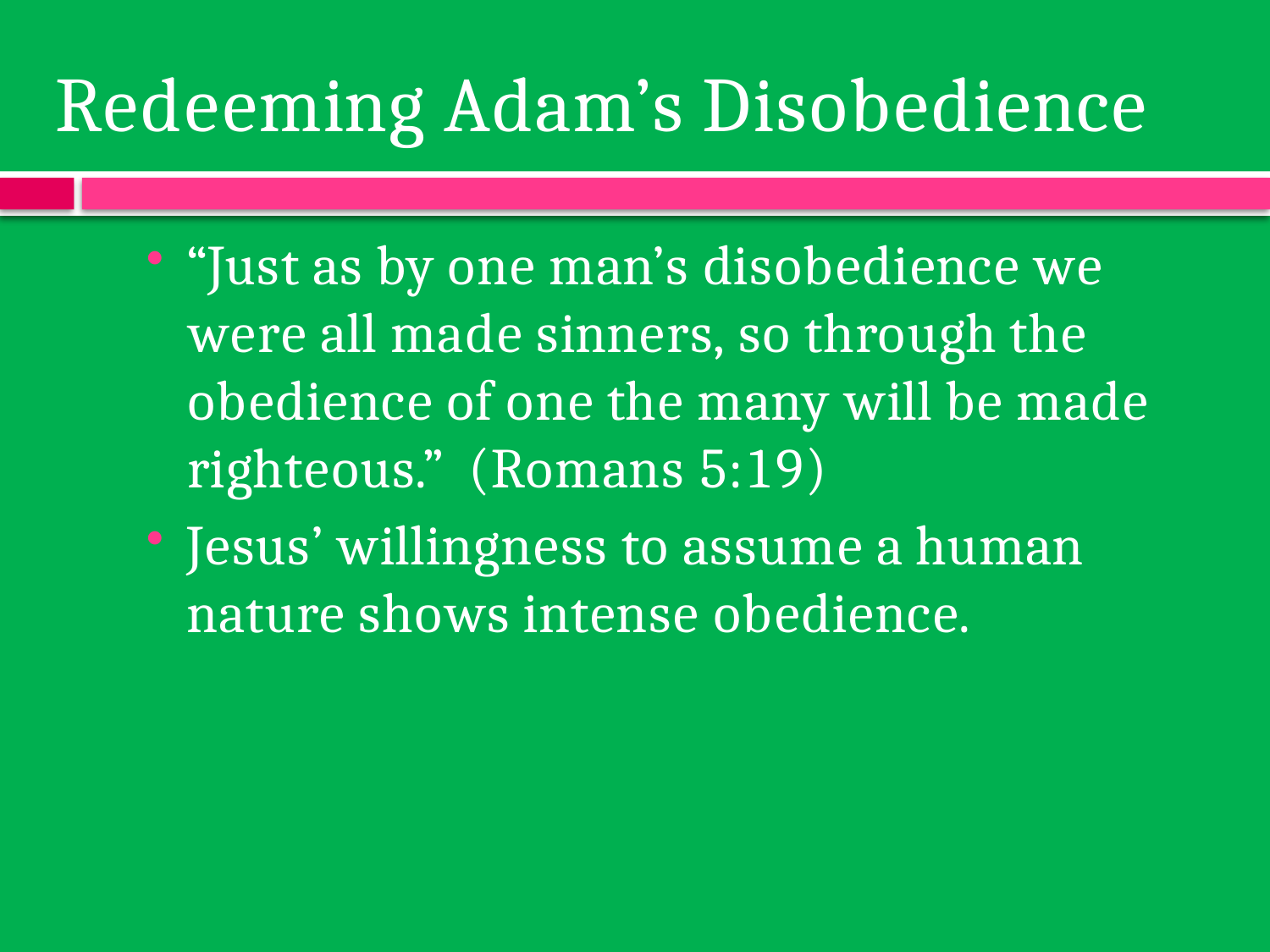

# Redeeming Adam’s Disobedience
“Just as by one man’s disobedience we were all made sinners, so through the obedience of one the many will be made righteous.”  (Romans 5:19)
Jesus’ willingness to assume a human nature shows intense obedience.